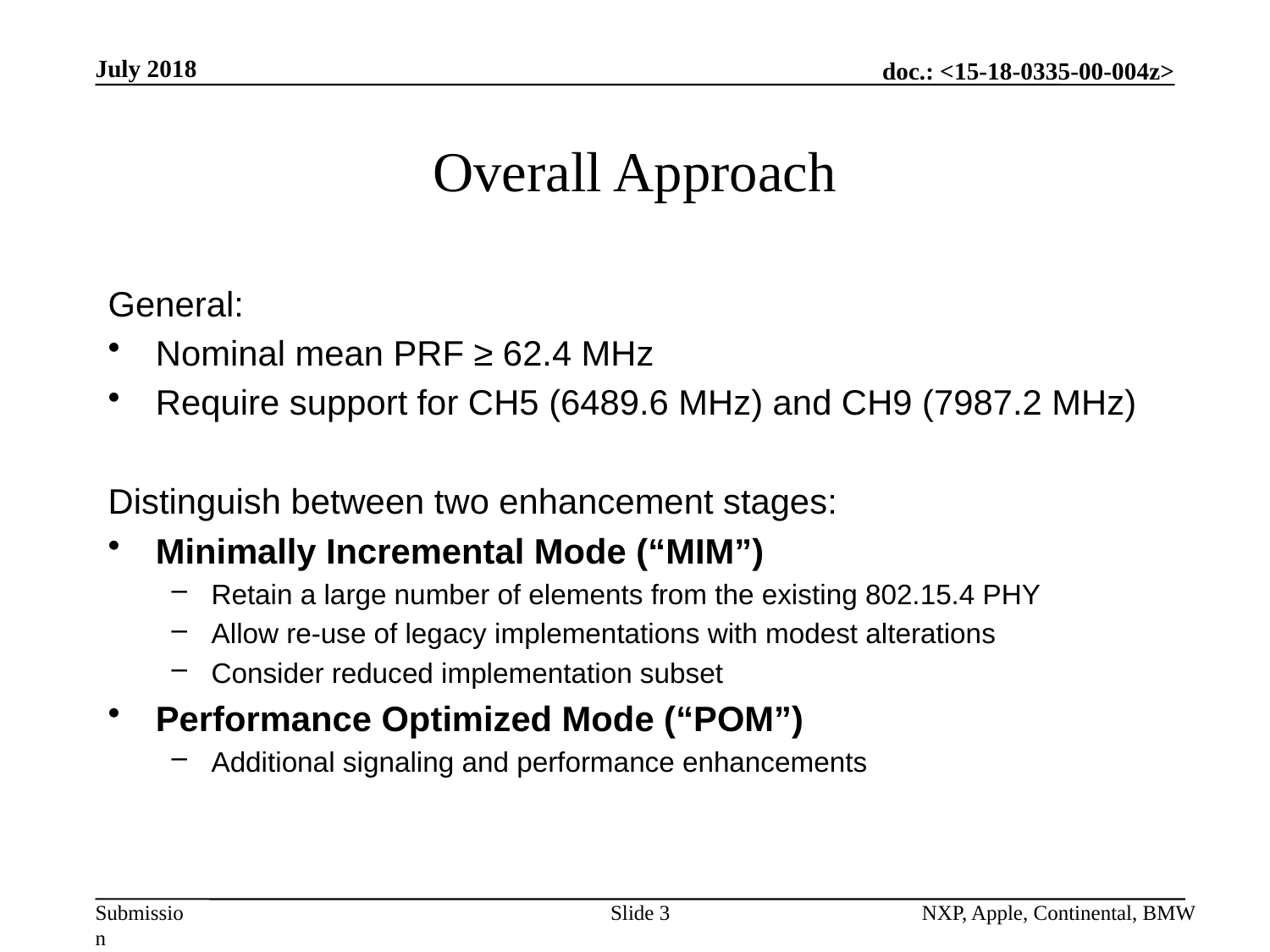

July 2018
# Overall Approach
General:
Nominal mean PRF ≥ 62.4 MHz
Require support for CH5 (6489.6 MHz) and CH9 (7987.2 MHz)

Distinguish between two enhancement stages:
Minimally Incremental Mode (“MIM”)
Retain a large number of elements from the existing 802.15.4 PHY
Allow re-use of legacy implementations with modest alterations
Consider reduced implementation subset
Performance Optimized Mode (“POM”)
Additional signaling and performance enhancements
Slide 3
NXP, Apple, Continental, BMW